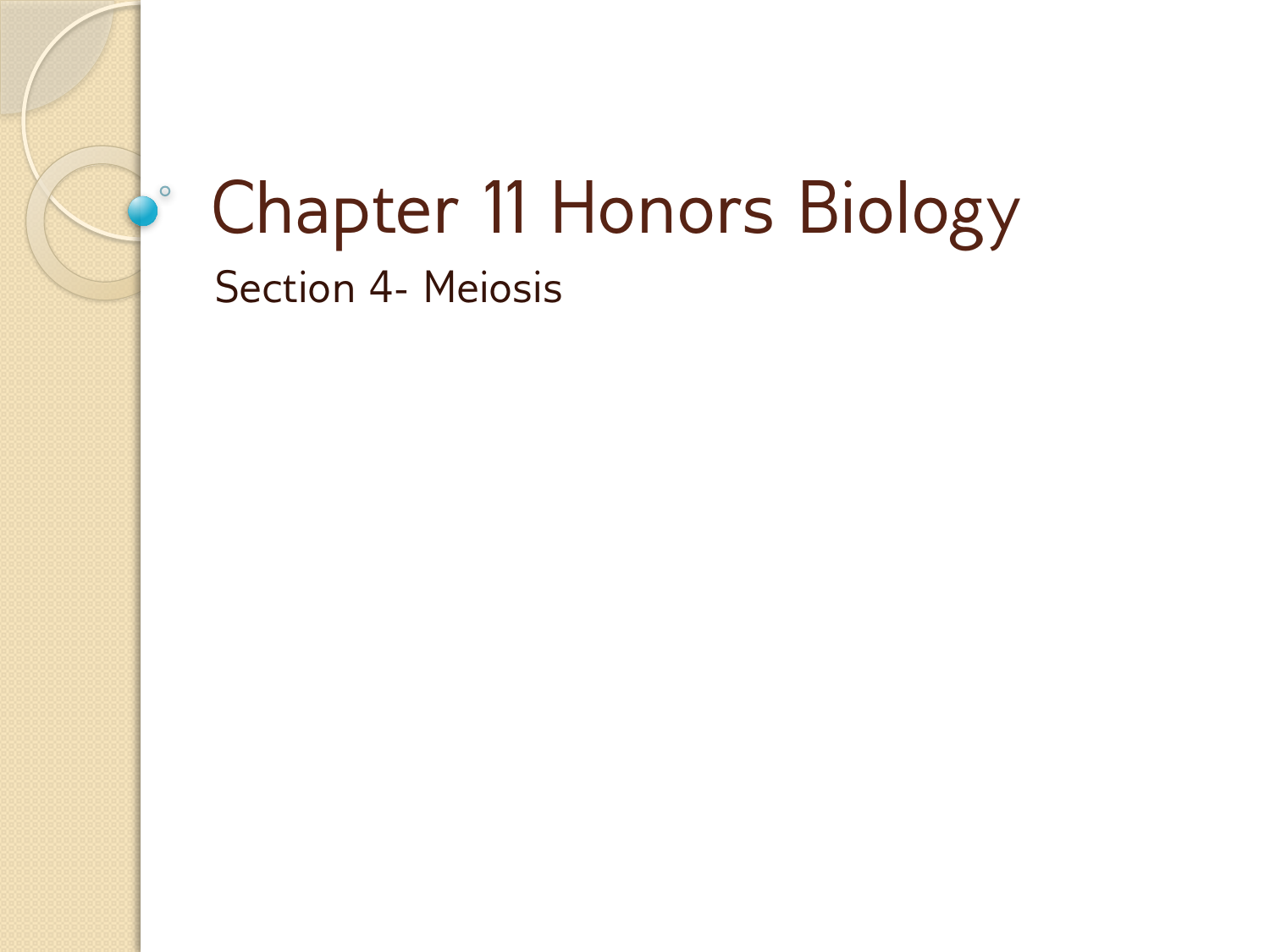

# Chapter 11 Honors Biology
Section 4- Meiosis